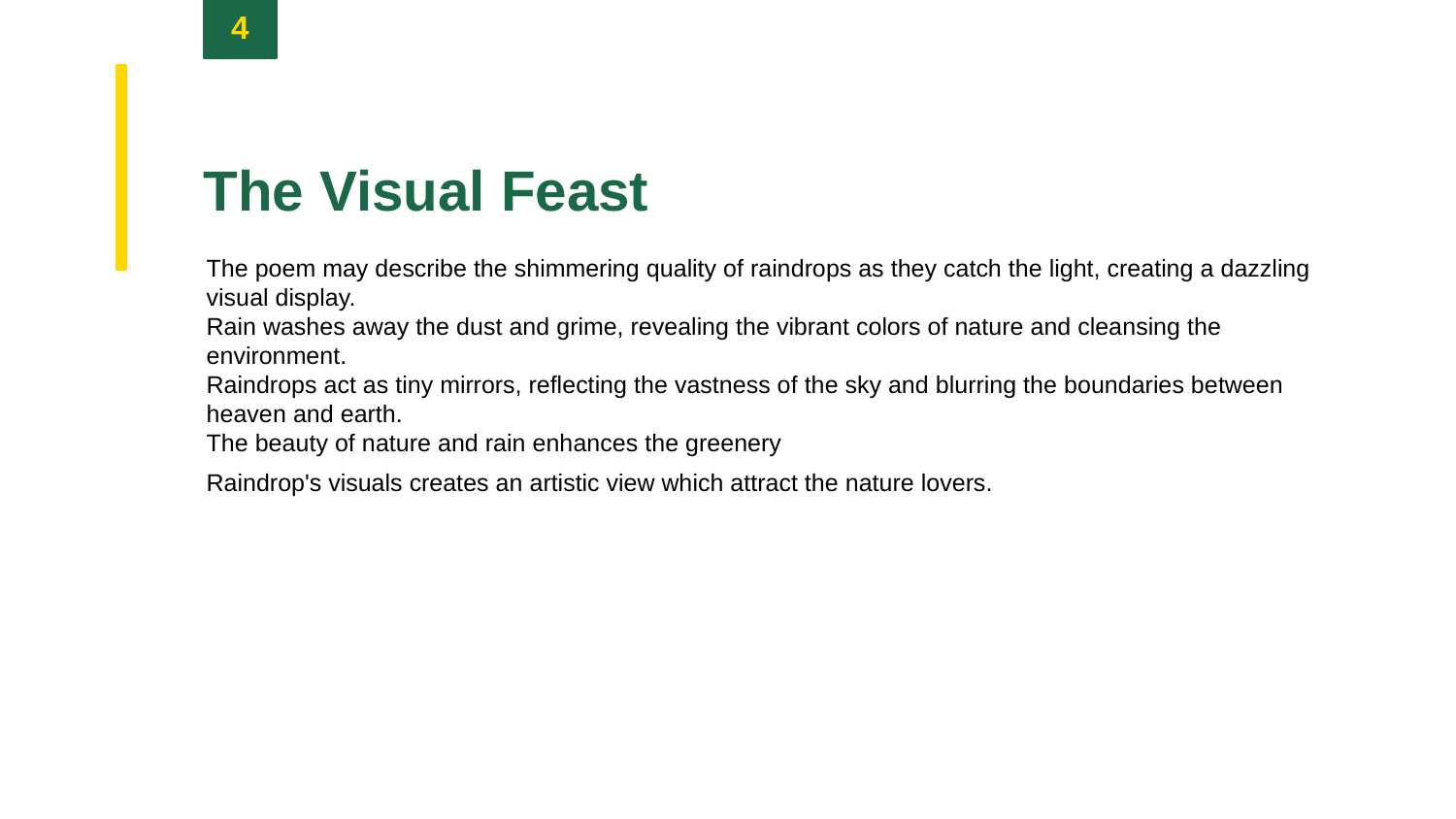

4

The Visual Feast
The poem may describe the shimmering quality of raindrops as they catch the light, creating a dazzling visual display.
Rain washes away the dust and grime, revealing the vibrant colors of nature and cleansing the environment.
Raindrops act as tiny mirrors, reflecting the vastness of the sky and blurring the boundaries between heaven and earth.
The beauty of nature and rain enhances the greenery
Raindrop's visuals creates an artistic view which attract the nature lovers.